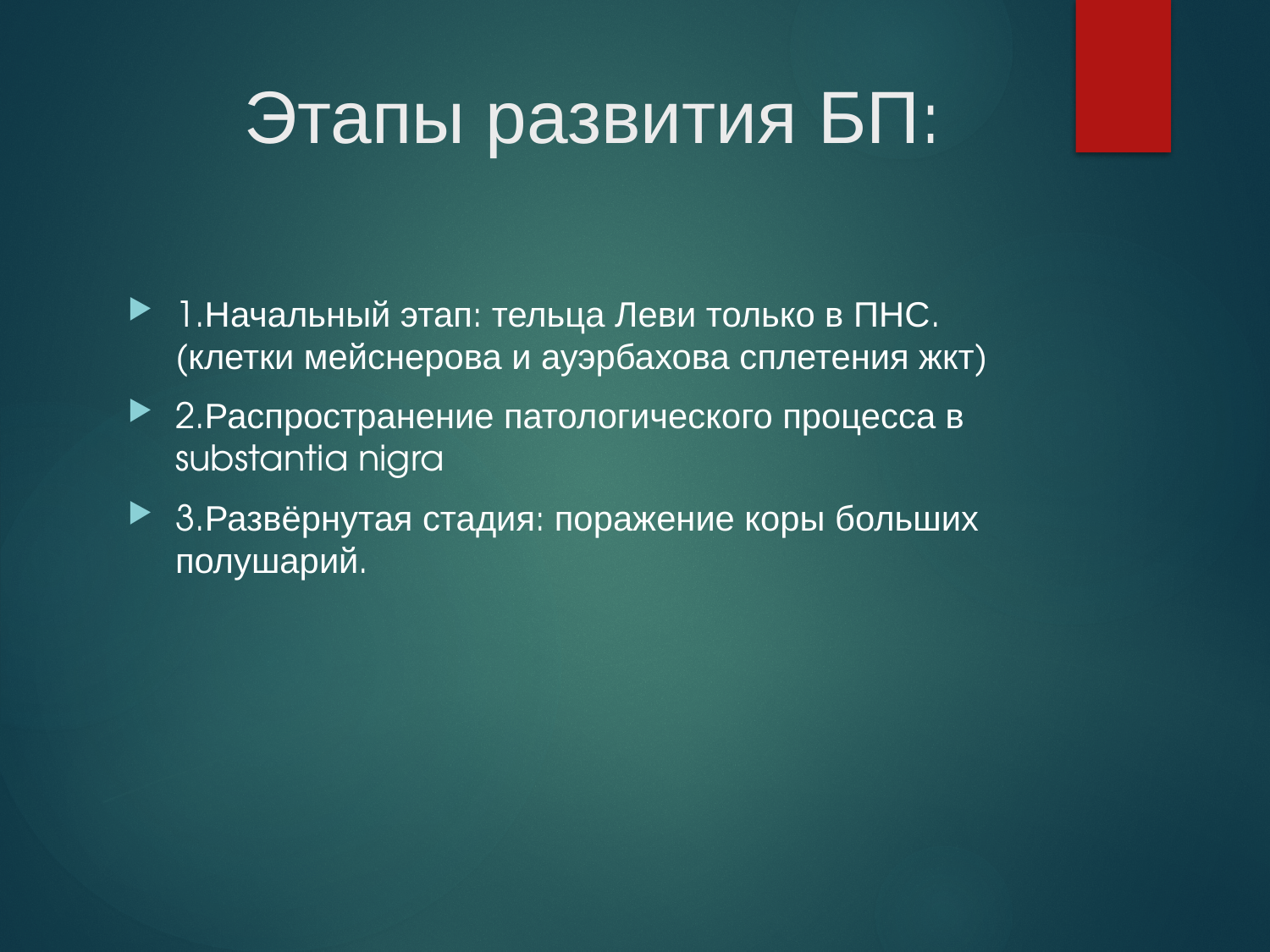

# Этапы развития БП:
1.Начальный этап: тельца Леви только в ПНС.(клетки мейснерова и ауэрбахова сплетения жкт)
2.Распространение патологического процесса в substantia nigra
3.Развёрнутая стадия: поражение коры больших полушарий.